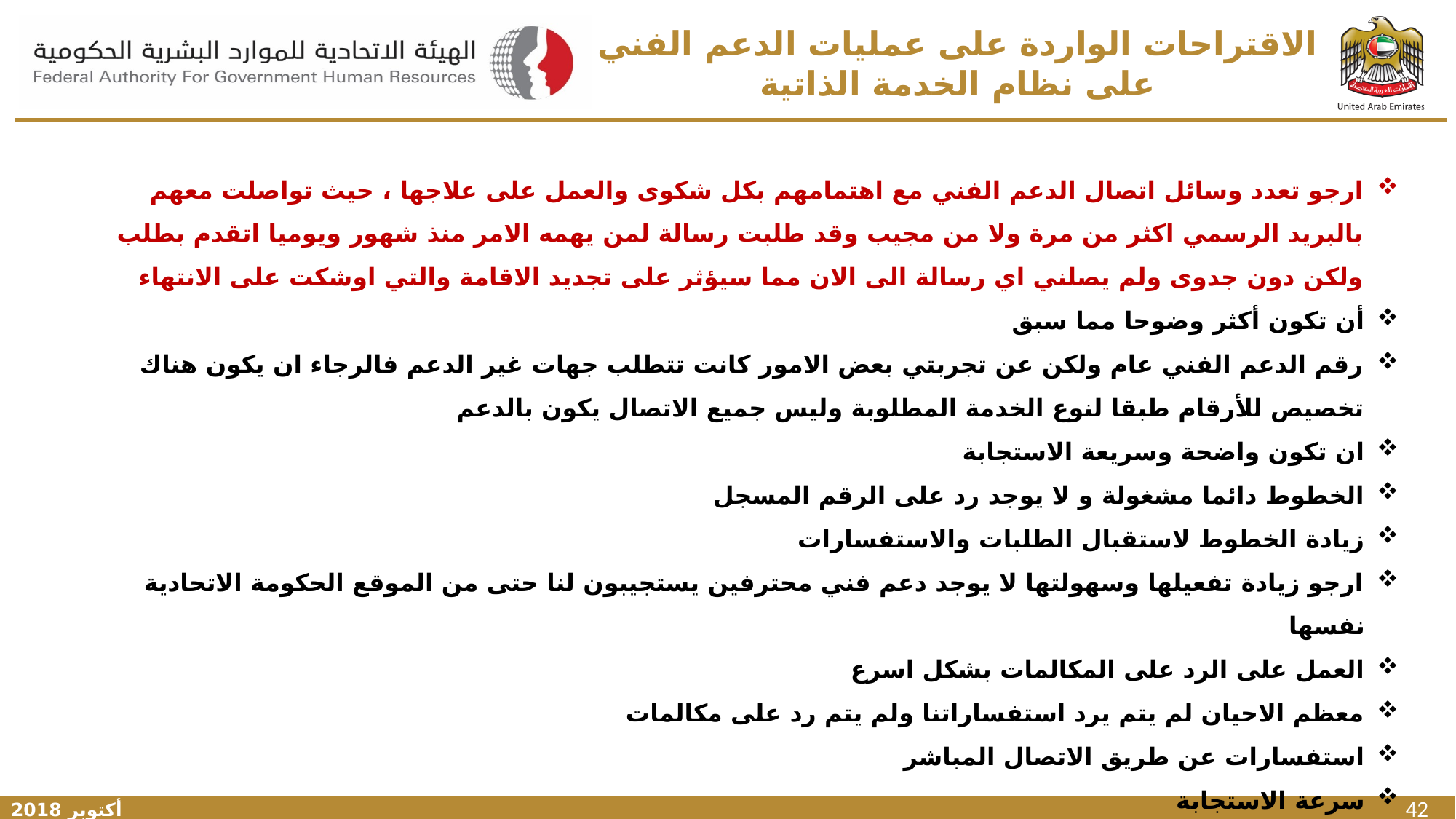

# الاقتراحات الواردة على عمليات الدعم الفني على نظام الخدمة الذاتية
ارجو تعدد وسائل اتصال الدعم الفني مع اهتمامهم بكل شكوى والعمل على علاجها ، حيث تواصلت معهم بالبريد الرسمي اكثر من مرة ولا من مجيب وقد طلبت رسالة لمن يهمه الامر منذ شهور ويوميا اتقدم بطلب ولكن دون جدوى ولم يصلني اي رسالة الى الان مما سيؤثر على تجديد الاقامة والتي اوشكت على الانتهاء
أن تكون أكثر وضوحا مما سبق
رقم الدعم الفني عام ولكن عن تجربتي بعض الامور كانت تتطلب جهات غير الدعم فالرجاء ان يكون هناك تخصيص للأرقام طبقا لنوع الخدمة المطلوبة وليس جميع الاتصال يكون بالدعم
ان تكون واضحة وسريعة الاستجابة
الخطوط دائما مشغولة و لا يوجد رد على الرقم المسجل
زيادة الخطوط لاستقبال الطلبات والاستفسارات
ارجو زيادة تفعيلها وسهولتها لا يوجد دعم فني محترفين يستجيبون لنا حتى من الموقع الحكومة الاتحادية نفسها
العمل على الرد على المكالمات بشكل اسرع
معظم الاحيان لم يتم يرد استفساراتنا ولم يتم رد على مكالمات
استفسارات عن طريق الاتصال المباشر
سرعة الاستجابة